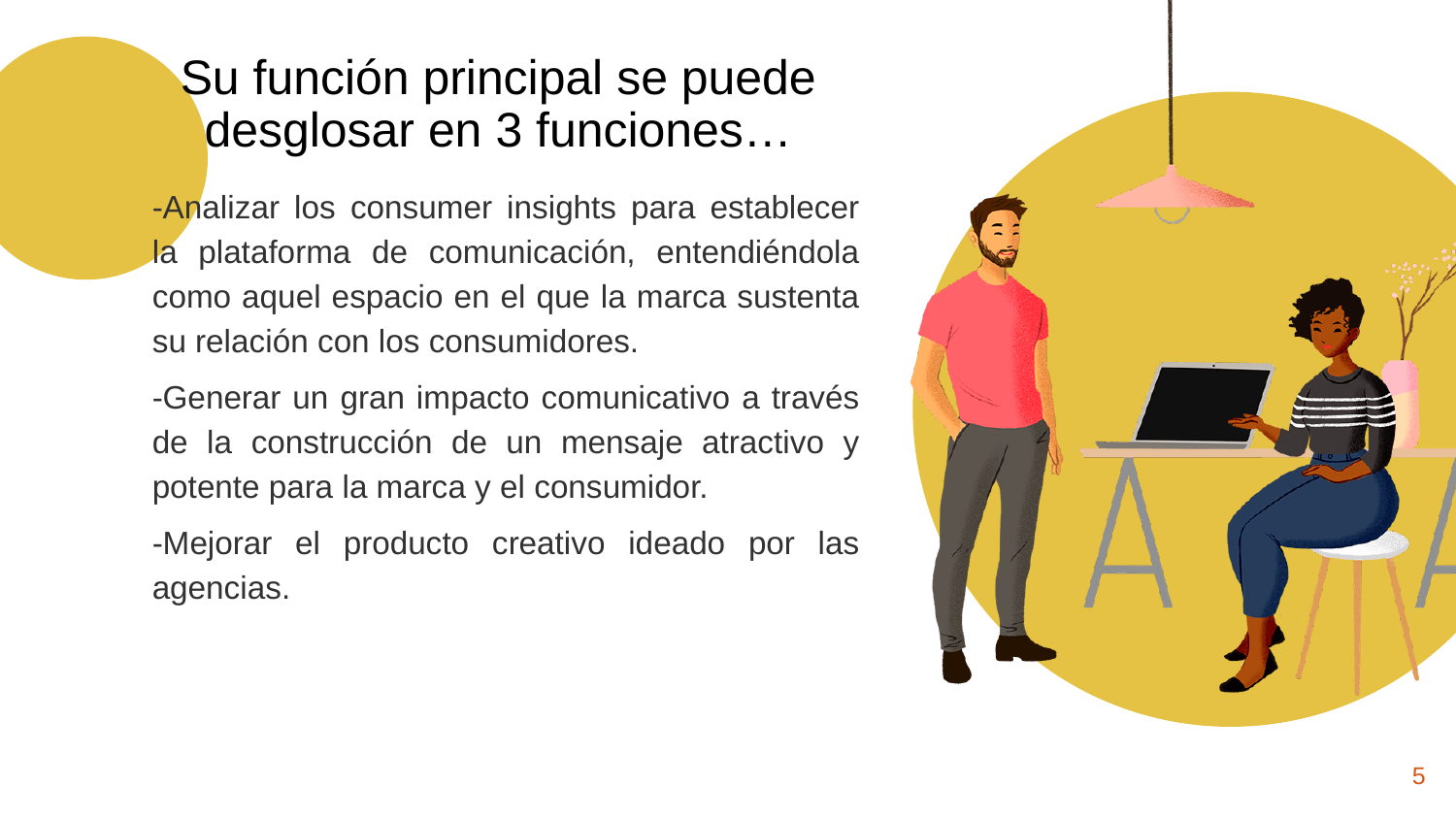

# Su función principal se puede desglosar en 3 funciones…
-Analizar los consumer insights para establecer la plataforma de comunicación, entendiéndola como aquel espacio en el que la marca sustenta su relación con los consumidores.
-Generar un gran impacto comunicativo a través de la construcción de un mensaje atractivo y potente para la marca y el consumidor.
-Mejorar el producto creativo ideado por las agencias.
5